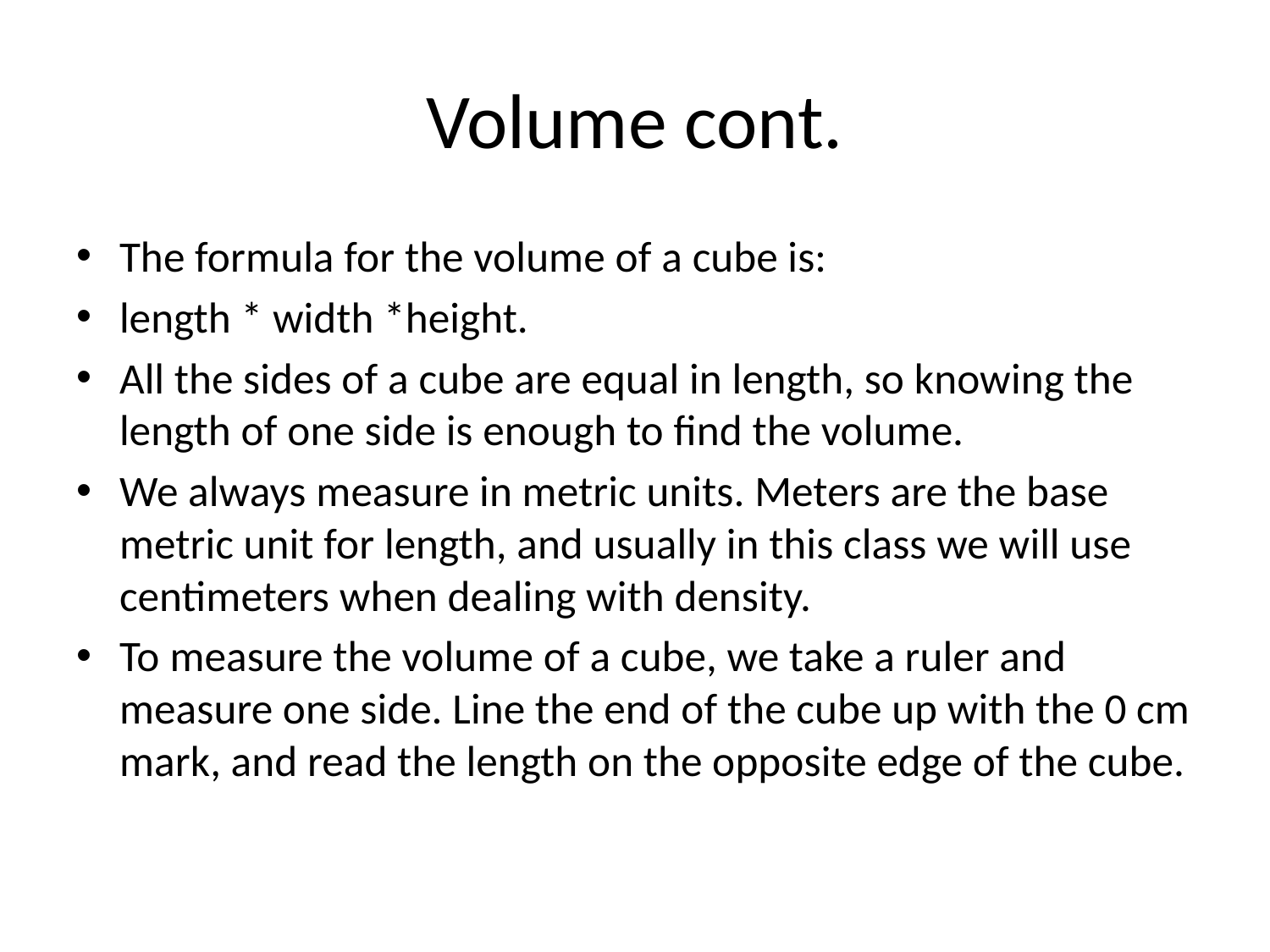

# Volume cont.
The formula for the volume of a cube is:
length * width *height.
All the sides of a cube are equal in length, so knowing the length of one side is enough to find the volume.
We always measure in metric units. Meters are the base metric unit for length, and usually in this class we will use centimeters when dealing with density.
To measure the volume of a cube, we take a ruler and measure one side. Line the end of the cube up with the 0 cm mark, and read the length on the opposite edge of the cube.